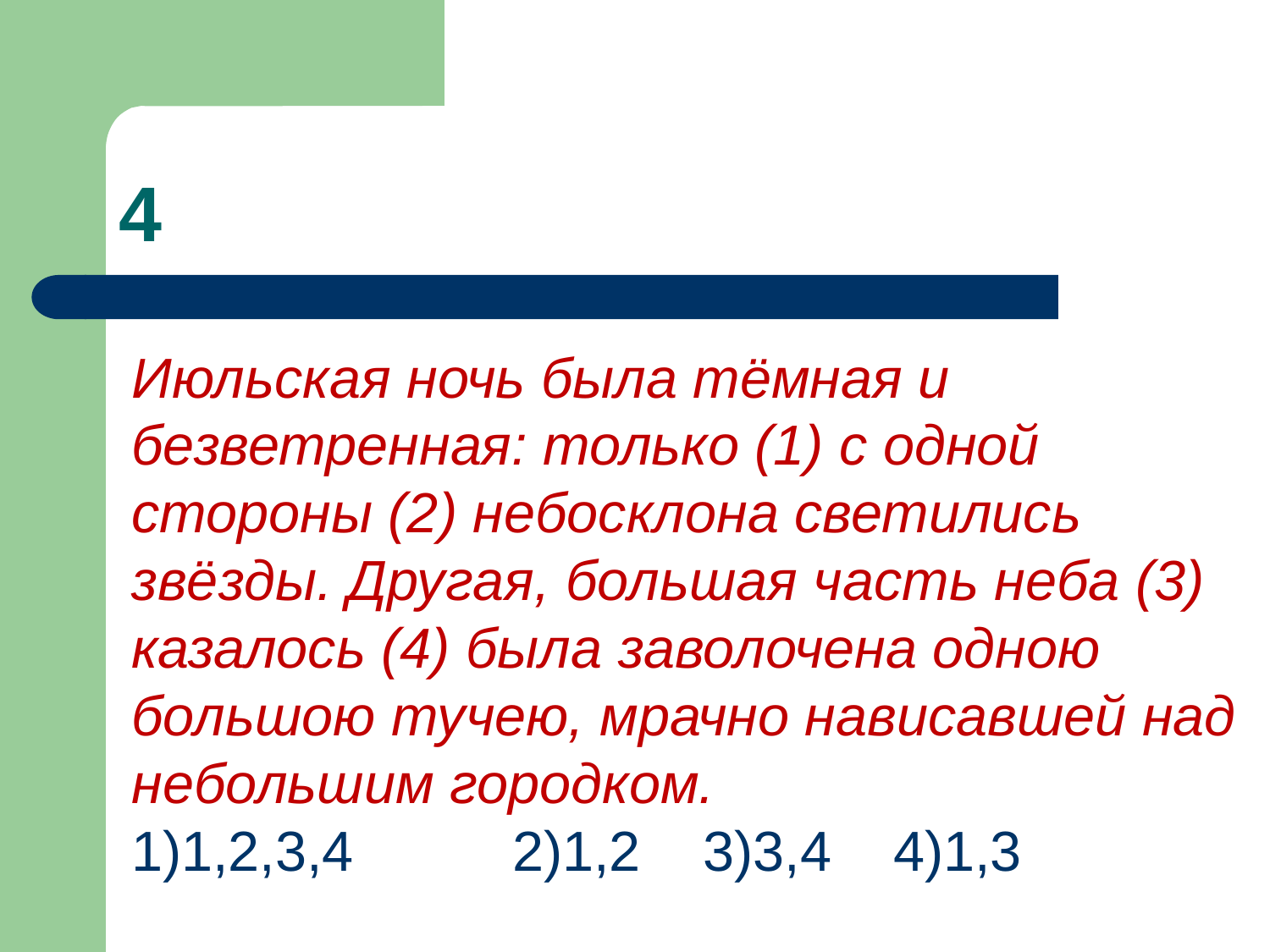

# 4
Июльская ночь была тёмная и безветренная: только (1) с одной стороны (2) небосклона светились звёзды. Другая, большая часть неба (3) казалось (4) была заволочена одною большою тучею, мрачно нависавшей над небольшим городком.
1)1,2,3,4   	2)1,2    3)3,4	4)1,3